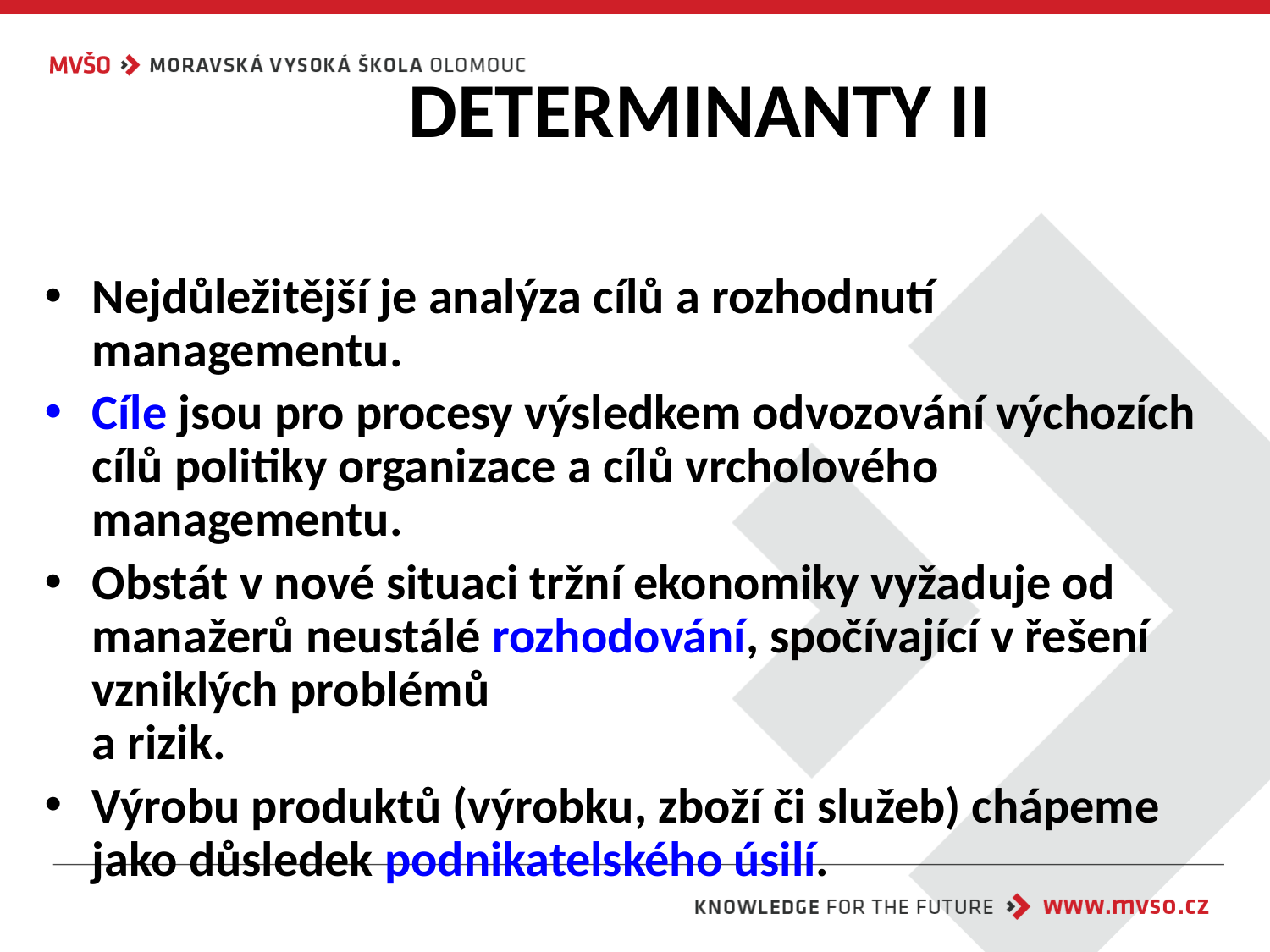

# DETERMINANTY II
Nejdůležitější je analýza cílů a rozhodnutí managementu.
Cíle jsou pro procesy výsledkem odvozování výchozích cílů politiky organizace a cílů vrcholového managementu.
Obstát v nové situaci tržní ekonomiky vyžaduje od manažerů neustálé rozhodování, spočívající v řešení vzniklých problémů
a rizik.
Výrobu produktů (výrobku, zboží či služeb) chápeme jako důsledek podnikatelského úsilí.